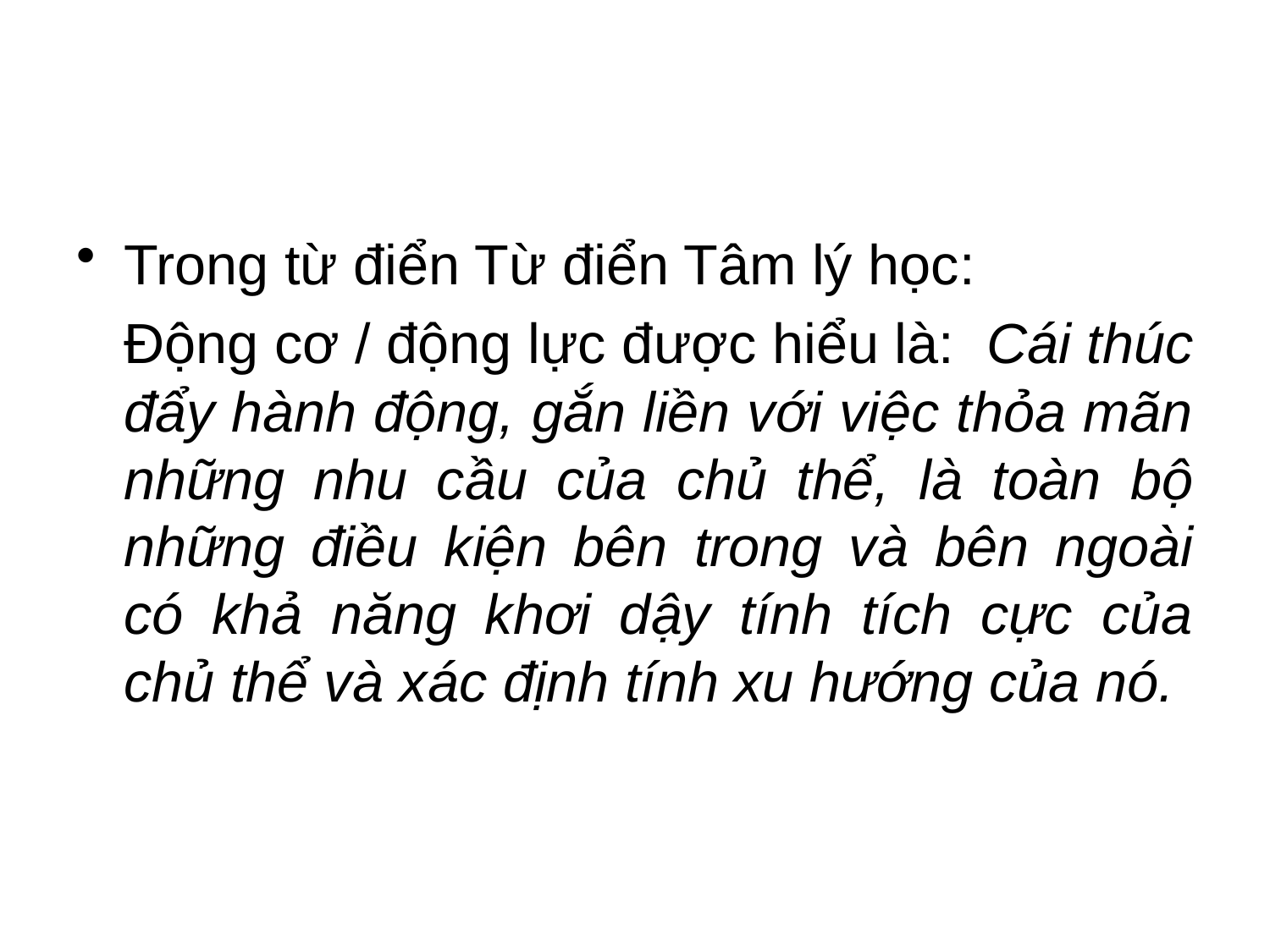

#
Trong từ điển Từ điển Tâm lý học:
	Động cơ / động lực được hiểu là:  Cái thúc đẩy hành động, gắn liền với việc thỏa mãn những nhu cầu của chủ thể, là toàn bộ những điều kiện bên trong và bên ngoài có khả năng khơi dậy tính tích cực của chủ thể và xác định tính xu hướng của nó.